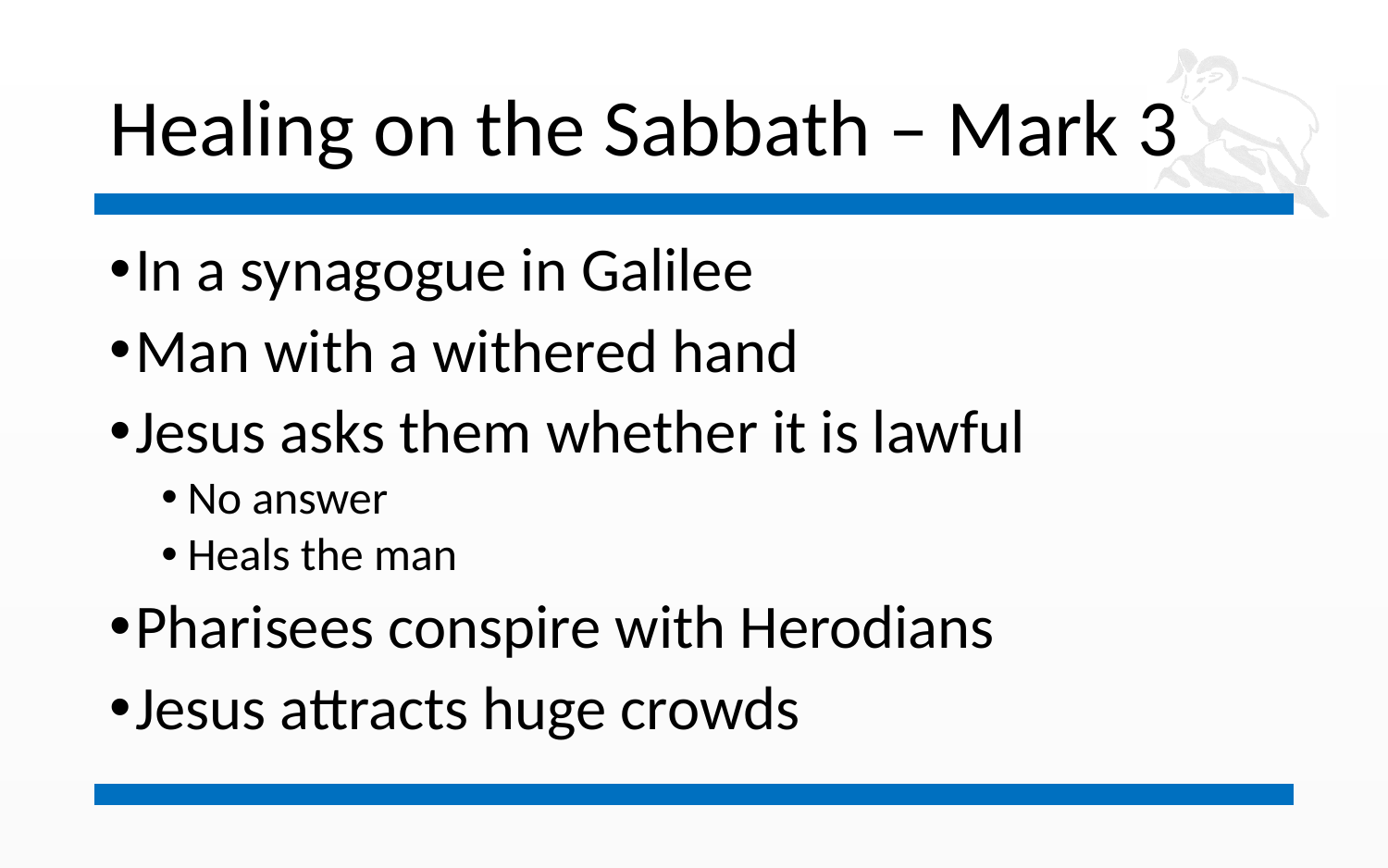

# Healing on the Sabbath – Mark 3
In a synagogue in Galilee
Man with a withered hand
Jesus asks them whether it is lawful
No answer
Heals the man
Pharisees conspire with Herodians
Jesus attracts huge crowds